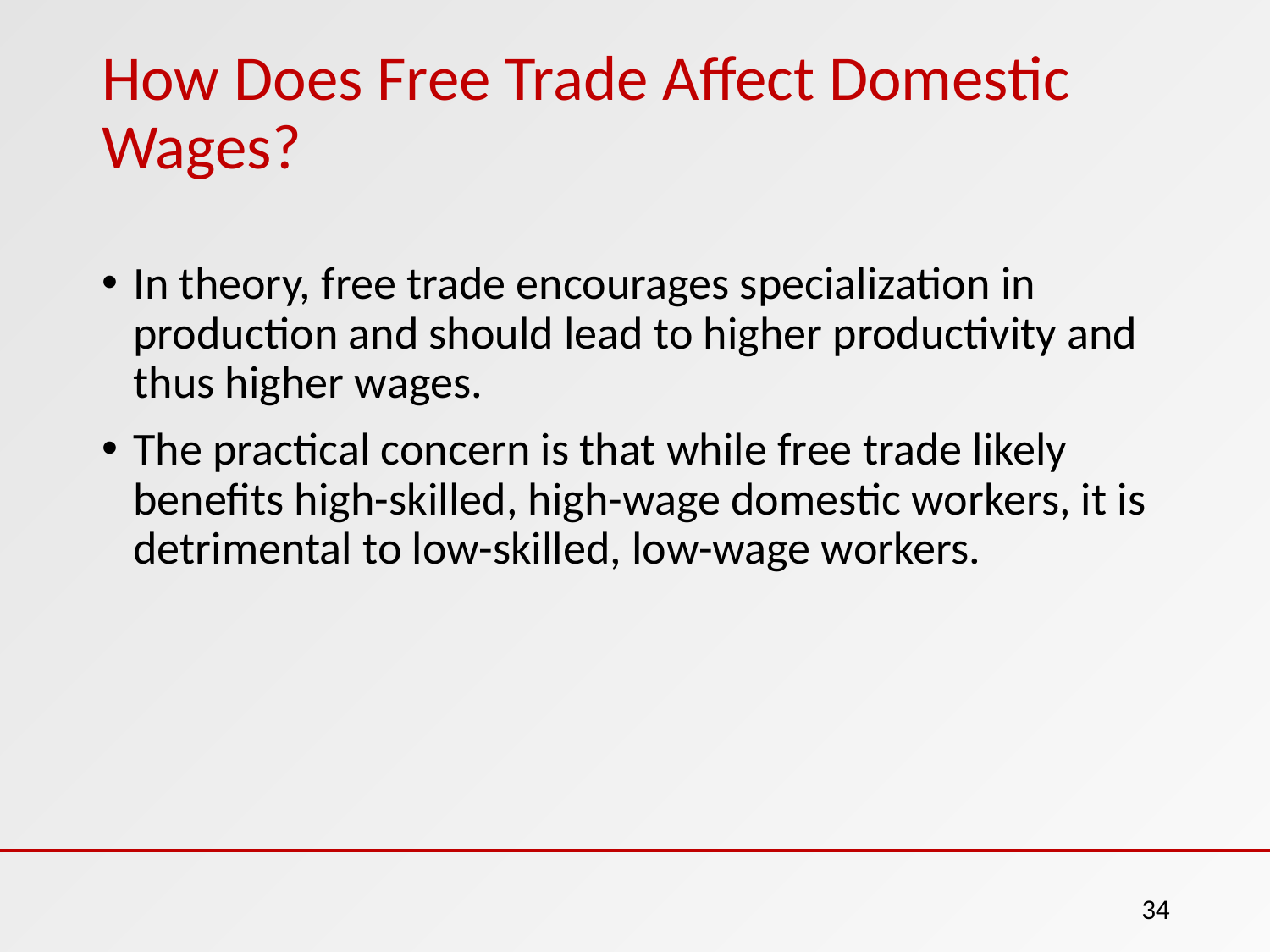

# How Does Free Trade Affect Domestic Wages?
In theory, free trade encourages specialization in production and should lead to higher productivity and thus higher wages.
The practical concern is that while free trade likely benefits high-skilled, high-wage domestic workers, it is detrimental to low-skilled, low-wage workers.
34